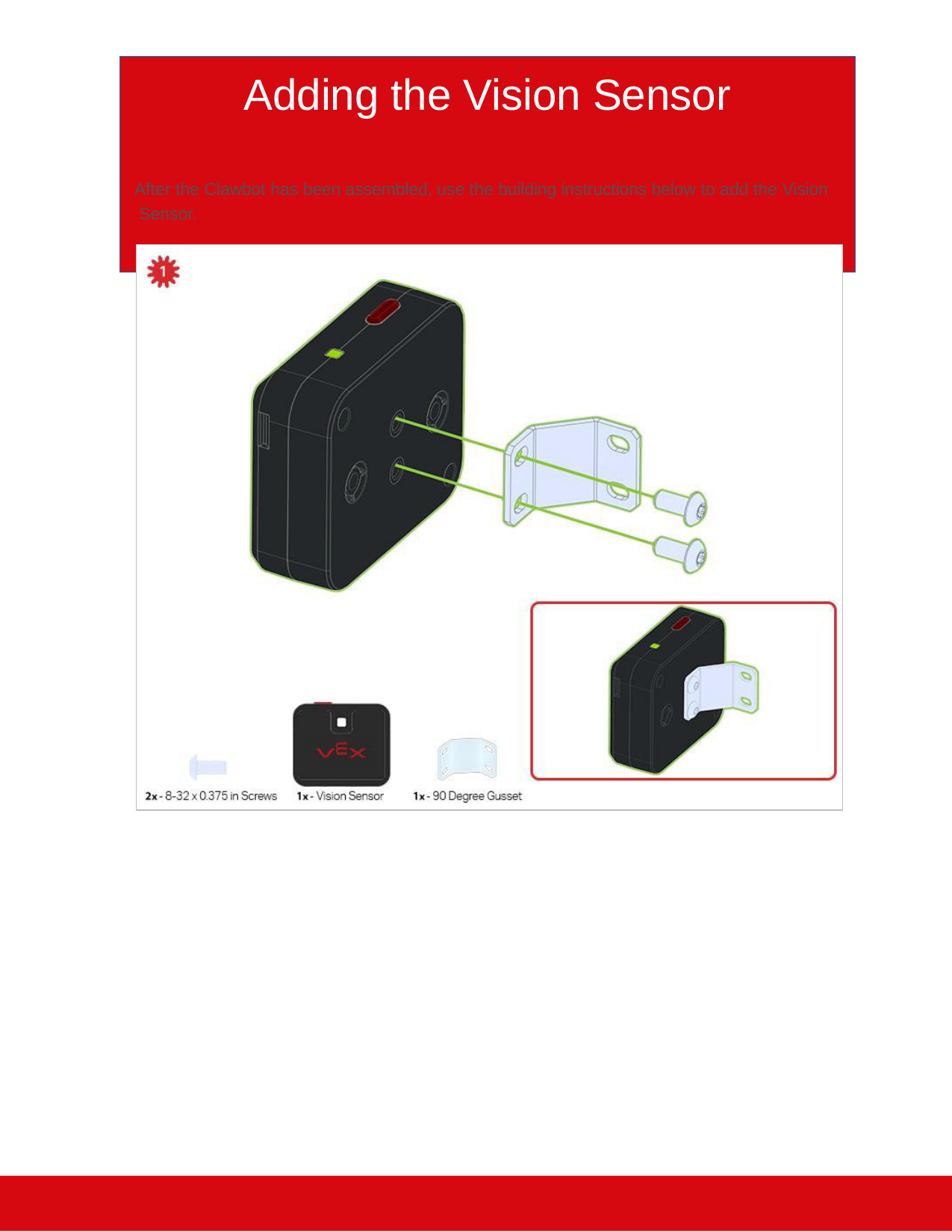

# Adding the Vision Sensor
After the Clawbot has been assembled, use the building instructions below to add the Vision  Sensor.